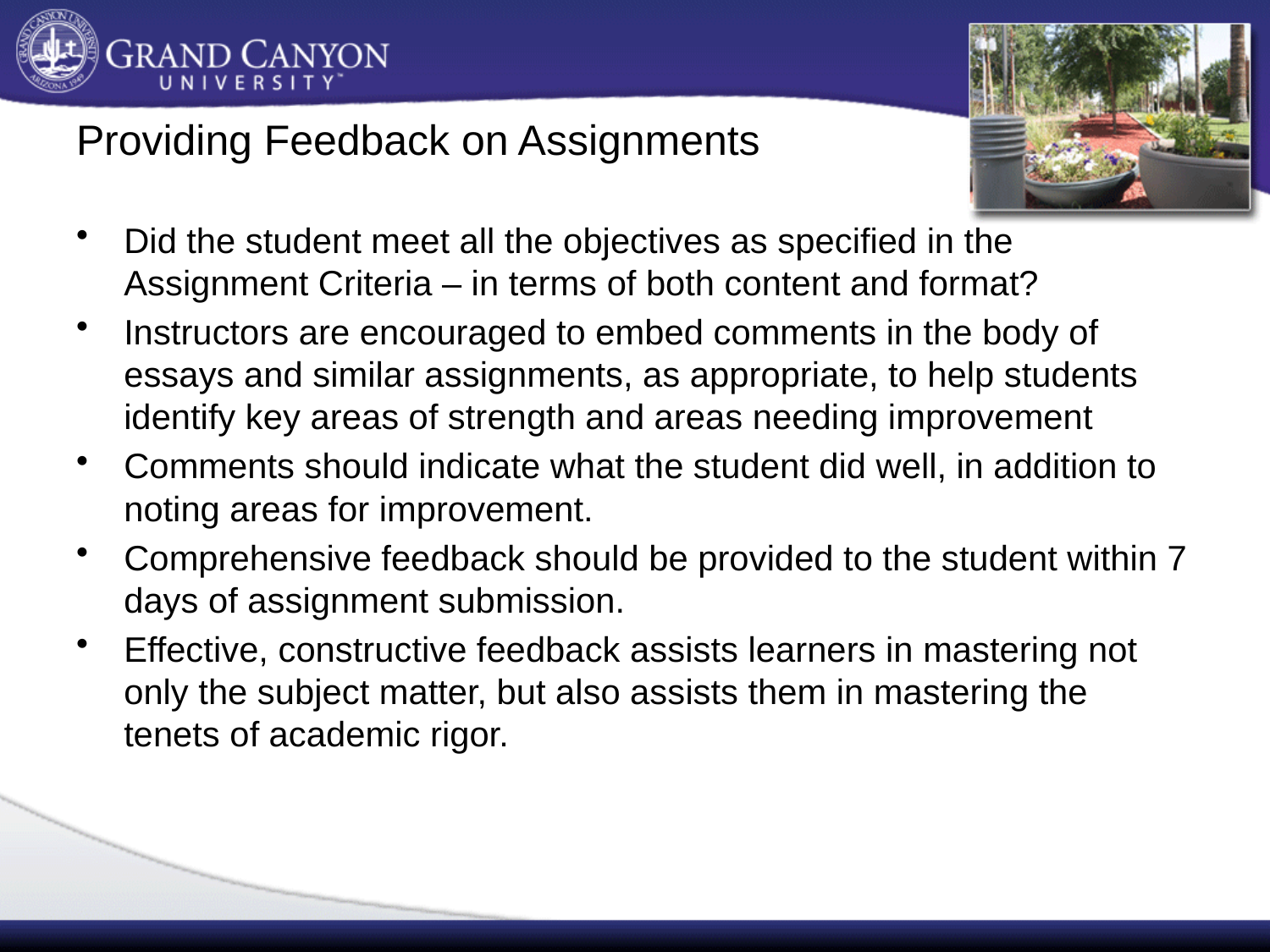

# Providing Feedback on Assignments
Did the student meet all the objectives as specified in the Assignment Criteria – in terms of both content and format?
Instructors are encouraged to embed comments in the body of essays and similar assignments, as appropriate, to help students identify key areas of strength and areas needing improvement
Comments should indicate what the student did well, in addition to noting areas for improvement.
Comprehensive feedback should be provided to the student within 7 days of assignment submission.
Effective, constructive feedback assists learners in mastering not only the subject matter, but also assists them in mastering the tenets of academic rigor.